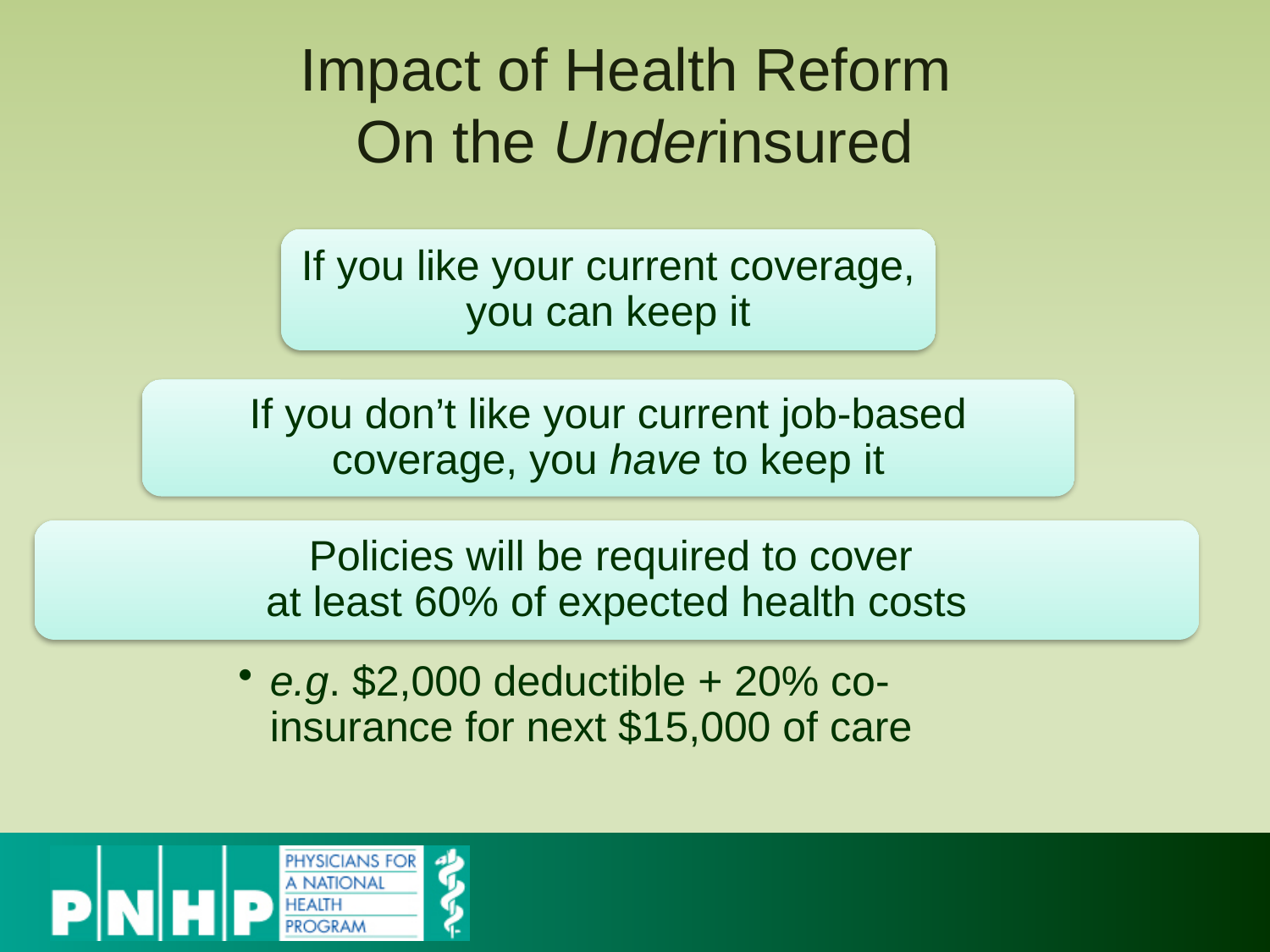

# Impact of Health Reform On the Underinsured
If you like your current coverage, you can keep it
If you don’t like your current job-based coverage, you have to keep it
Policies will be required to cover
at least 60% of expected health costs
e.g. $2,000 deductible + 20% co-insurance for next $15,000 of care